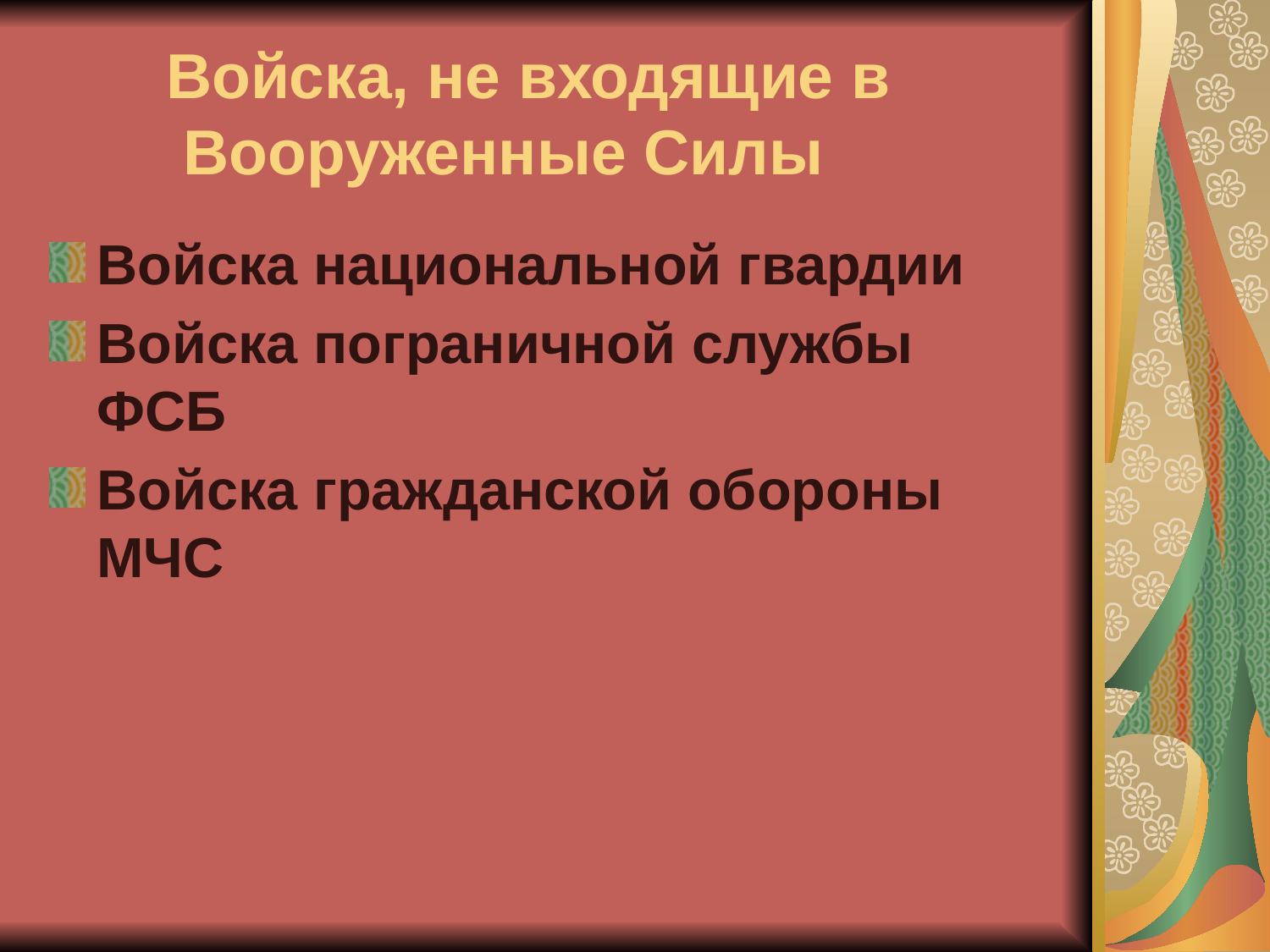

# Войска, не входящие в Вооруженные Силы
Войска национальной гвардии
Войска пограничной службы ФСБ
Войска гражданской обороны МЧС